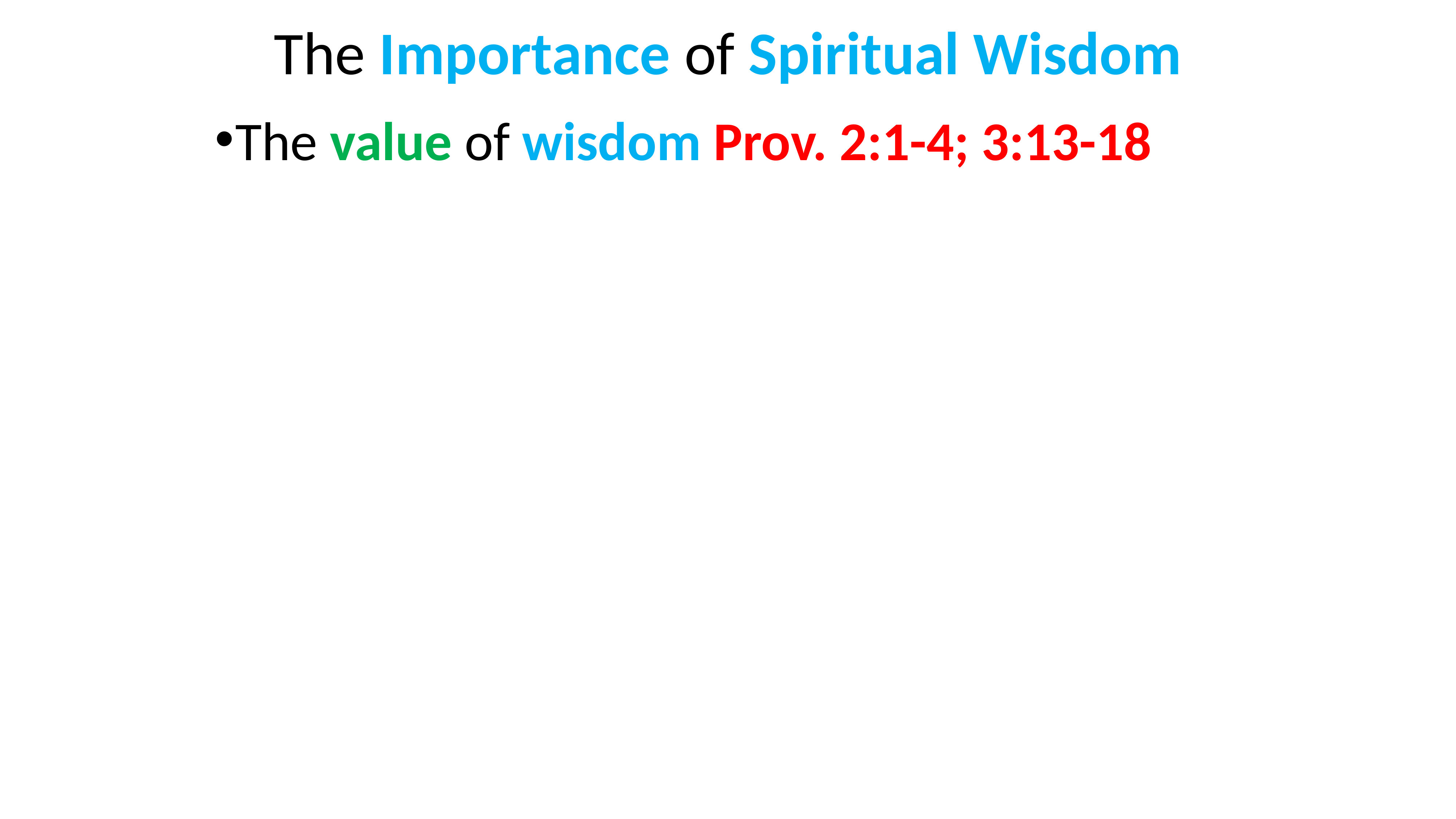

# The Importance of Spiritual Wisdom
The value of wisdom Prov. 2:1-4; 3:13-18